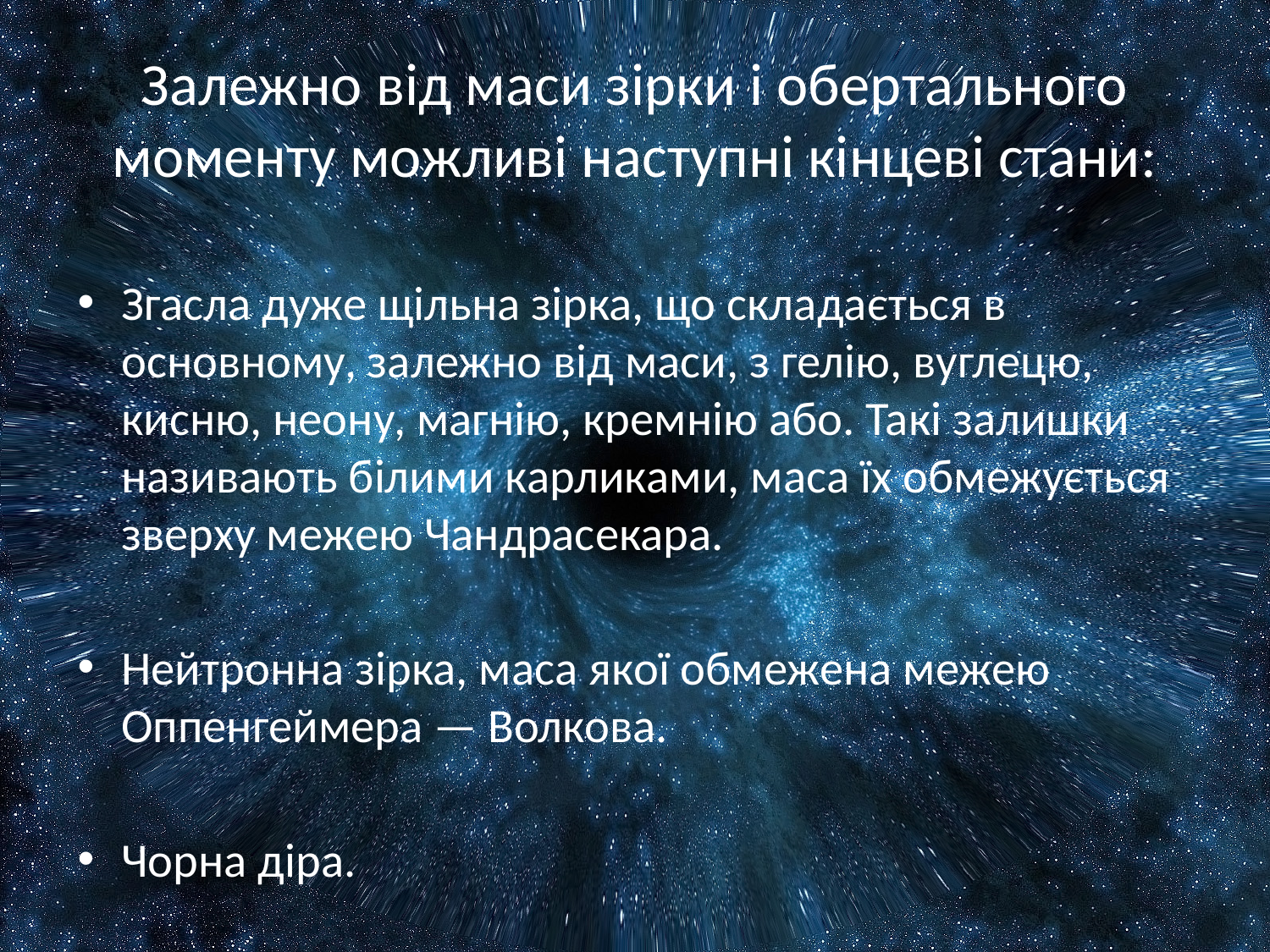

# Залежно від маси зірки і обертального моменту можливі наступні кінцеві стани:
Згасла дуже щільна зірка, що складається в основному, залежно від маси, з гелію, вуглецю, кисню, неону, магнію, кремнію або. Такі залишки називають білими карликами, маса їх обмежується зверху межею Чандрасекара.

Нейтронна зірка, маса якої обмежена межею Оппенгеймера — Волкова.

Чорна діра.